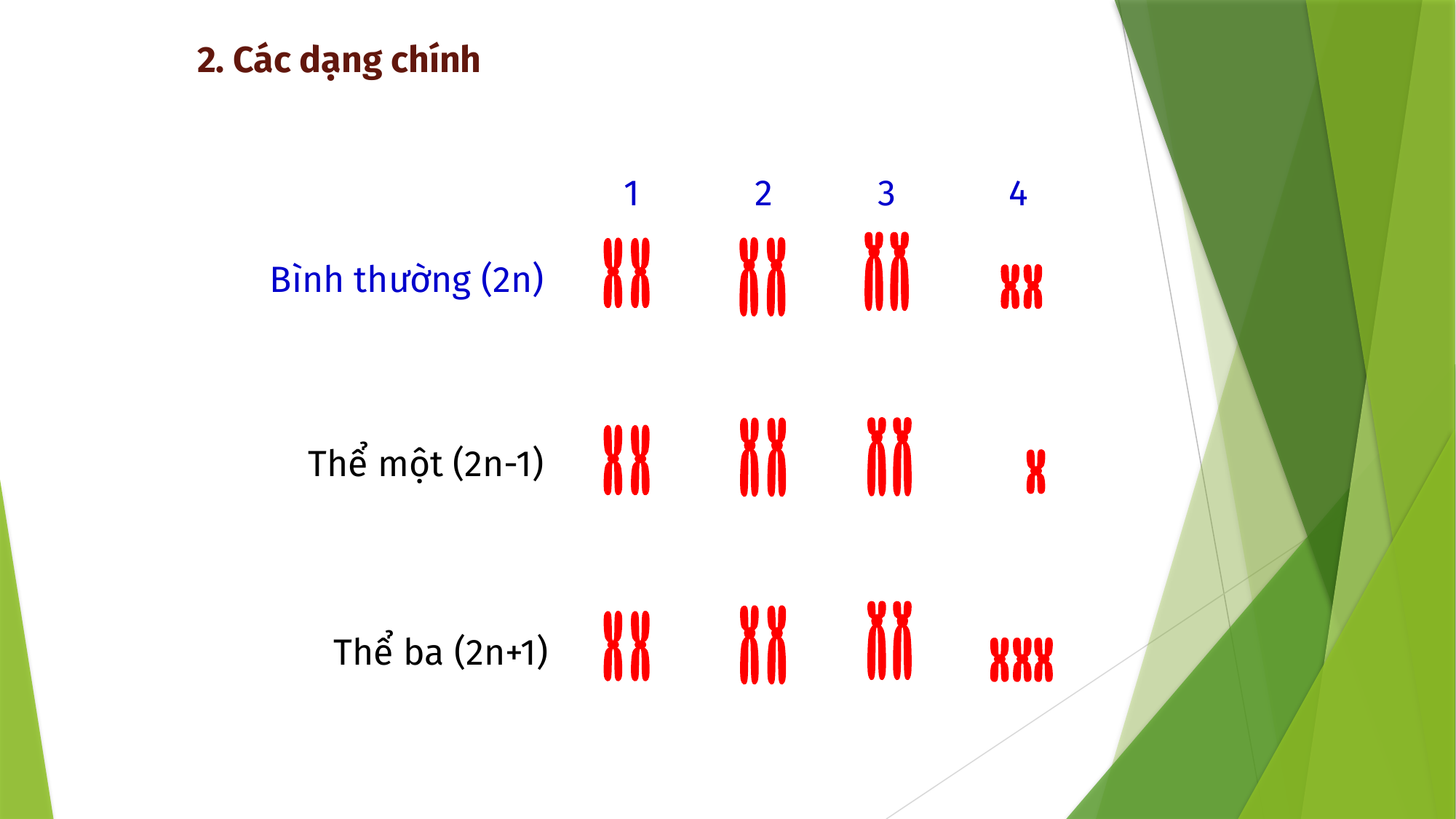

2. Các dạng chính
1
2
3
4

Bình thường (2n)

Thể một (2n-1)

Thể ba (2n+1)